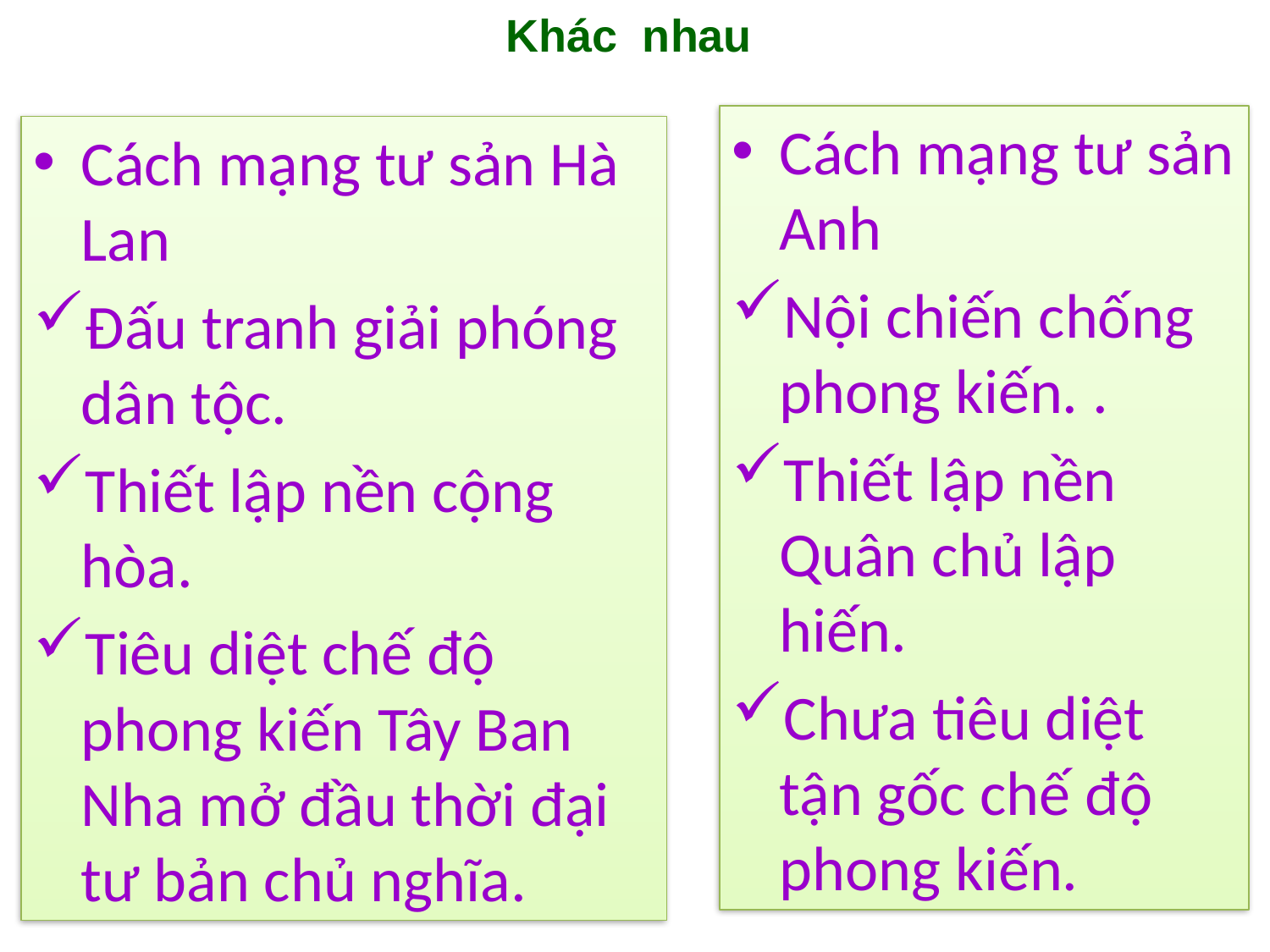

# Khác  nhau
Cách mạng tư sản Anh
Nội chiến chống phong kiến. .
Thiết lập nền Quân chủ lập hiến.
Chưa tiêu diệt tận gốc chế độ phong kiến.
Cách mạng tư sản Hà Lan
Đấu tranh giải phóng dân tộc.
Thiết lập nền cộng hòa.
Tiêu diệt chế độ phong kiến Tây Ban Nha mở đầu thời đại tư bản chủ nghĩa.